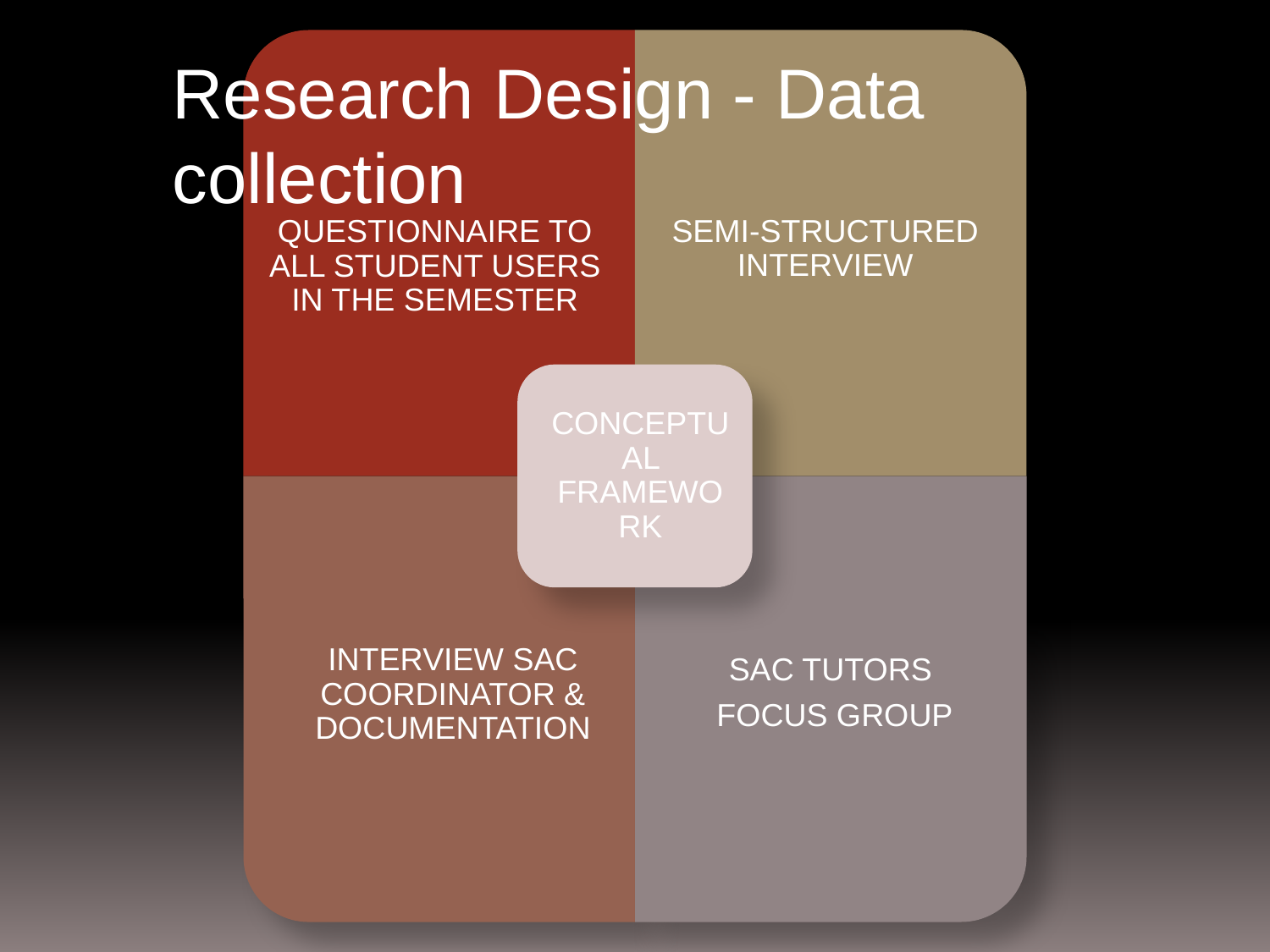

QUESTIONNAIRE TO ALL STUDENT USERS IN THE SEMESTER
SEMI-STRUCTURED INTERVIEW
INTERVIEW SAC COORDINATOR & DOCUMENTATION
SAC TUTORS
FOCUS GROUP
CONCEPTUAL FRAMEWORK
Research Design - Data collection